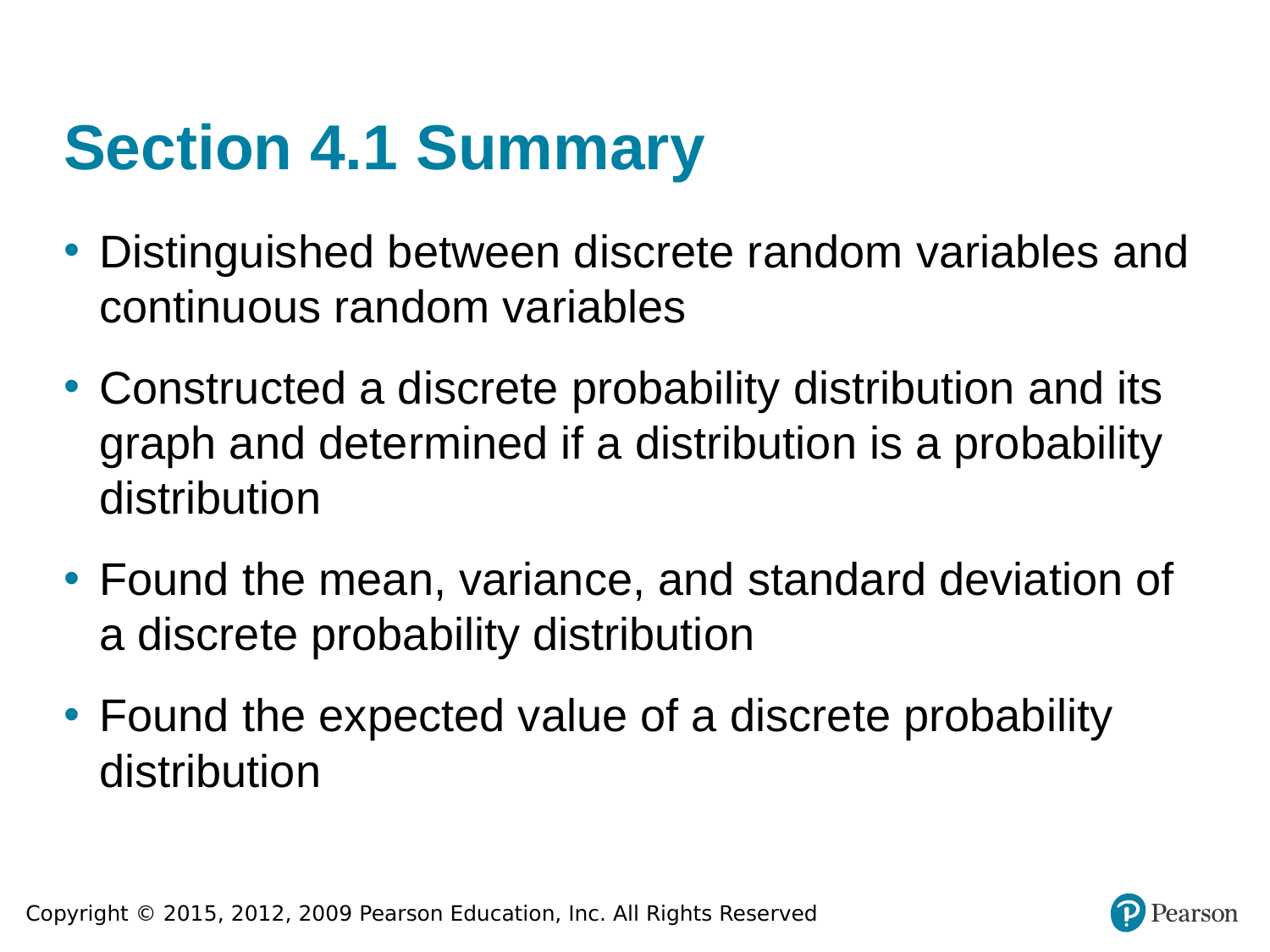

# Section 4.1 Summary
Distinguished between discrete random variables and continuous random variables
Constructed a discrete probability distribution and its graph and determined if a distribution is a probability distribution
Found the mean, variance, and standard deviation of a discrete probability distribution
Found the expected value of a discrete probability distribution